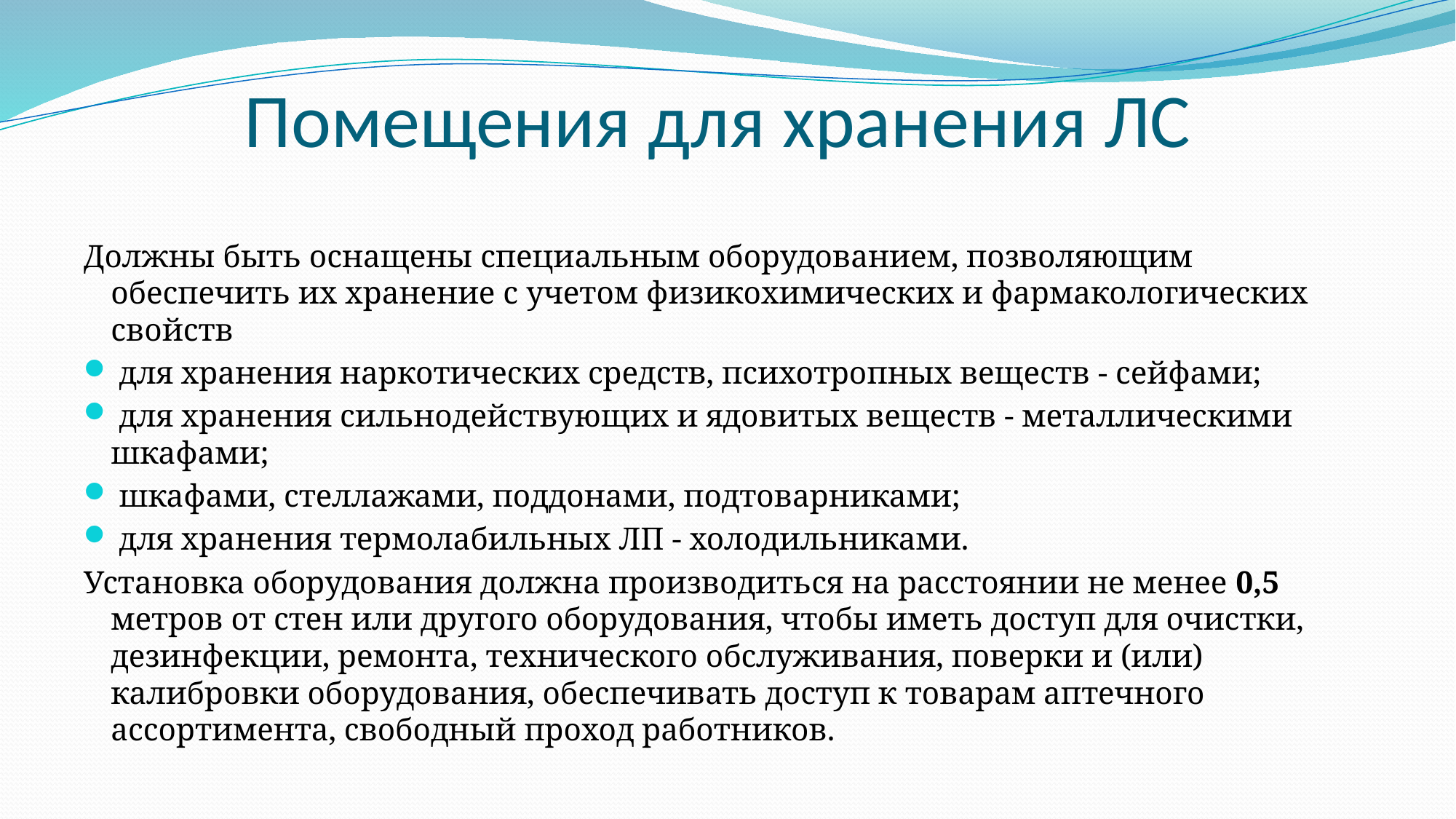

# Помещения для хранения ЛС
Должны быть оснащены специальным оборудованием, позволяющим обеспечить их хранение с учетом физикохимических и фармакологических свойств
 для хранения наркотических средств, психотропных веществ - сейфами;
 для хранения сильнодействующих и ядовитых веществ - металлическими шкафами;
 шкафами, стеллажами, поддонами, подтоварниками;
 для хранения термолабильных ЛП - холодильниками.
Установка оборудования должна производиться на расстоянии не менее 0,5 метров от стен или другого оборудования, чтобы иметь доступ для очистки, дезинфекции, ремонта, технического обслуживания, поверки и (или) калибровки оборудования, обеспечивать доступ к товарам аптечного ассортимента, свободный проход работников.